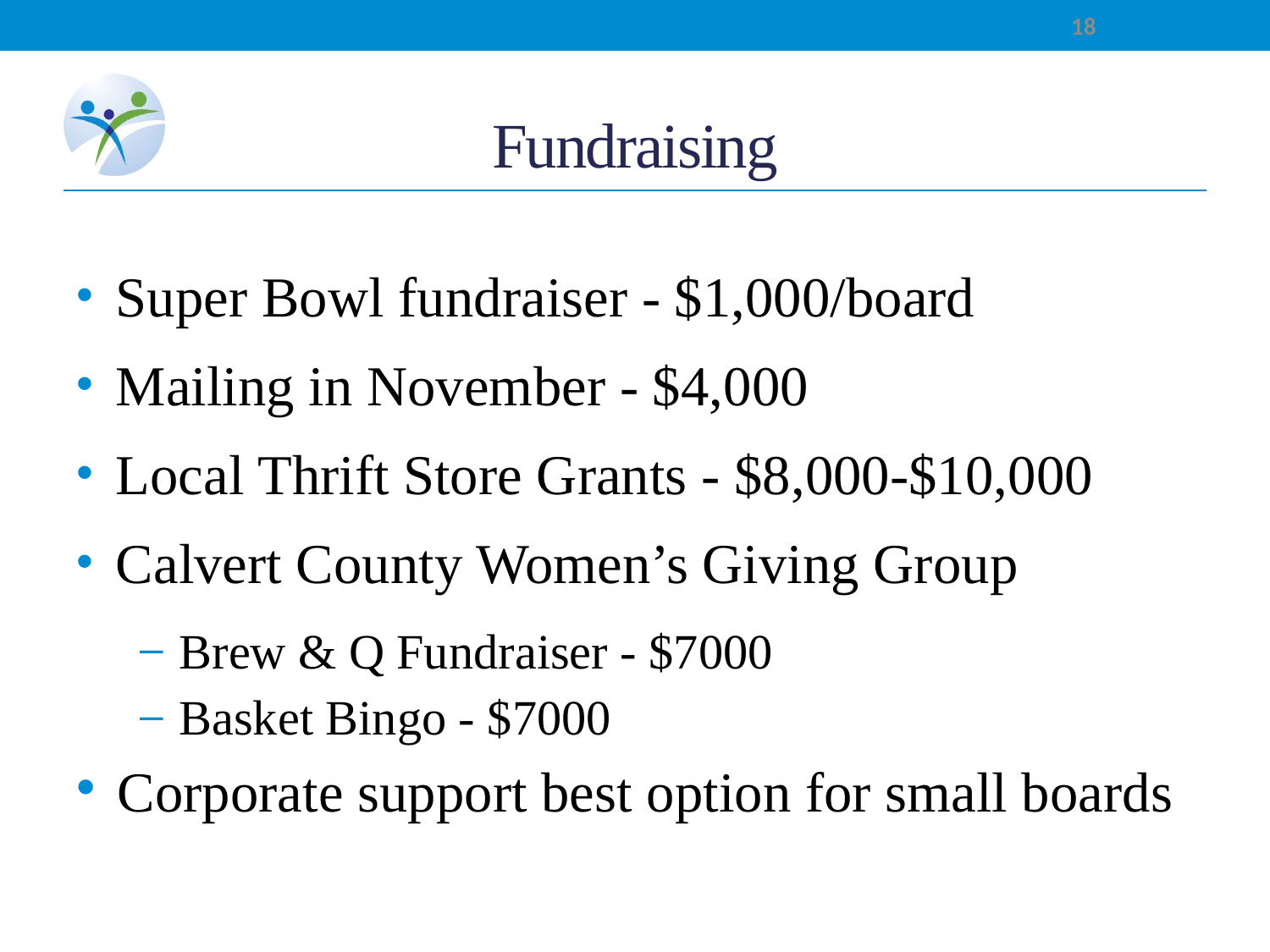

18
# Fundraising
 Super Bowl fundraiser - $1,000/board
 Mailing in November - $4,000
 Local Thrift Store Grants - $8,000-$10,000
 Calvert County Women’s Giving Group
Brew & Q Fundraiser - $7000
Basket Bingo - $7000
 Corporate support best option for small boards